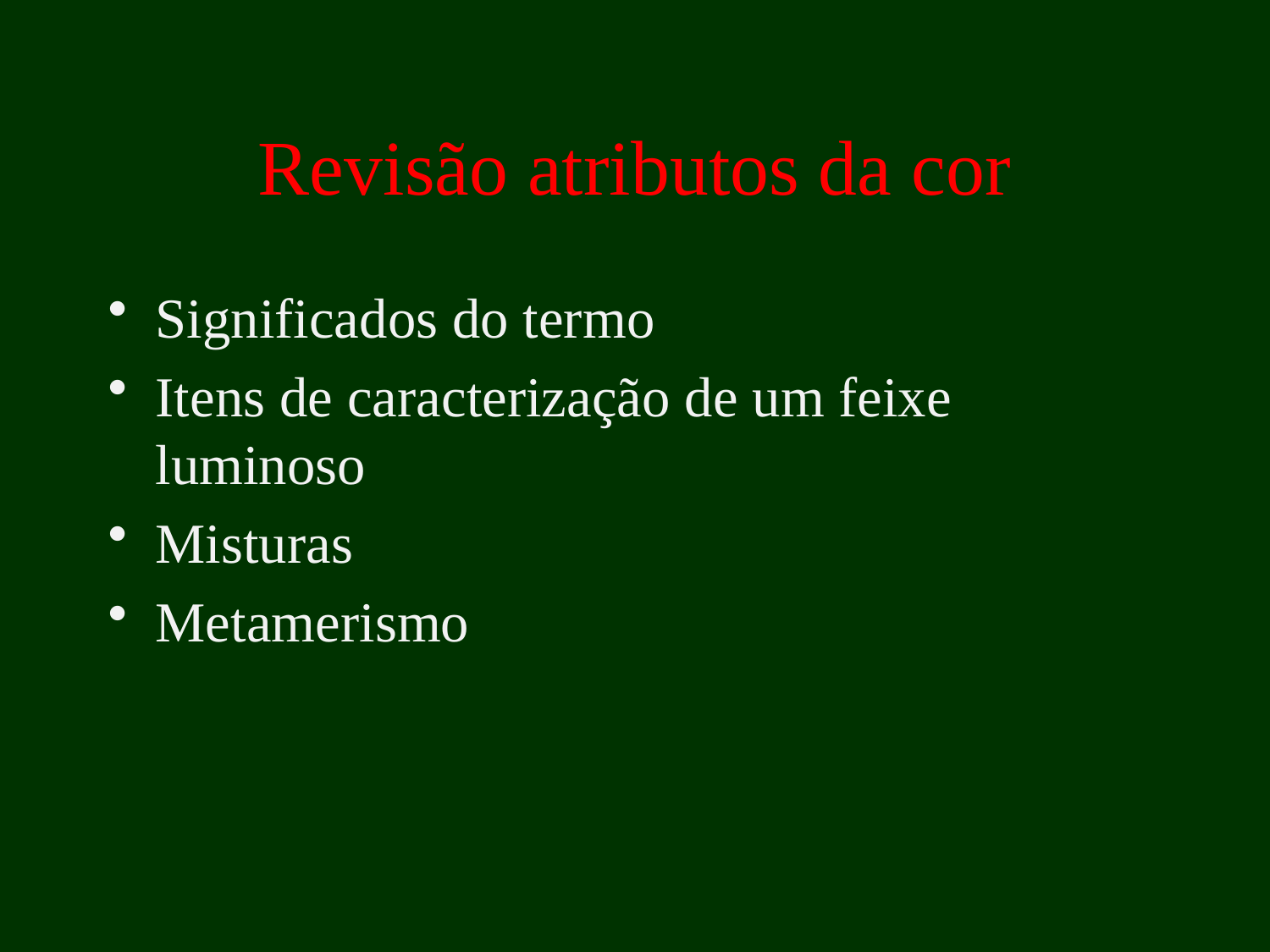

# Revisão atributos da cor
Significados do termo
Itens de caracterização de um feixe luminoso
Misturas
Metamerismo